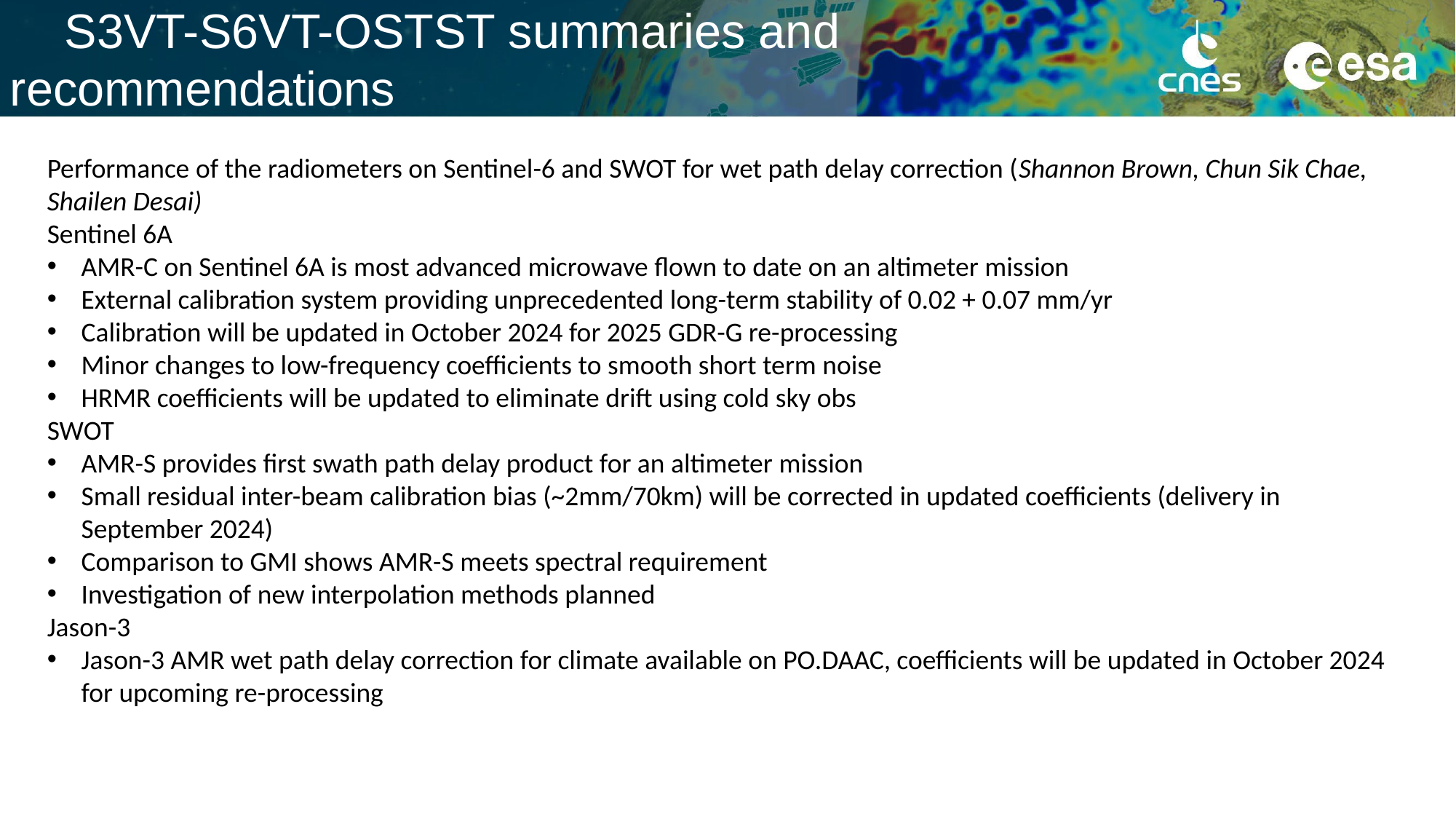

# S3VT-S6VT-OSTST summaries and recommendations
Performance of the radiometers on Sentinel-6 and SWOT for wet path delay correction (Shannon Brown, Chun Sik Chae, Shailen Desai)
Sentinel 6A
AMR-C on Sentinel 6A is most advanced microwave flown to date on an altimeter mission
External calibration system providing unprecedented long-term stability of 0.02 + 0.07 mm/yr
Calibration will be updated in October 2024 for 2025 GDR-G re-processing
Minor changes to low-frequency coefficients to smooth short term noise
HRMR coefficients will be updated to eliminate drift using cold sky obs
SWOT
AMR-S provides first swath path delay product for an altimeter mission
Small residual inter-beam calibration bias (~2mm/70km) will be corrected in updated coefficients (delivery in September 2024)
Comparison to GMI shows AMR-S meets spectral requirement
Investigation of new interpolation methods planned
Jason-3
Jason-3 AMR wet path delay correction for climate available on PO.DAAC, coefficients will be updated in October 2024 for upcoming re-processing